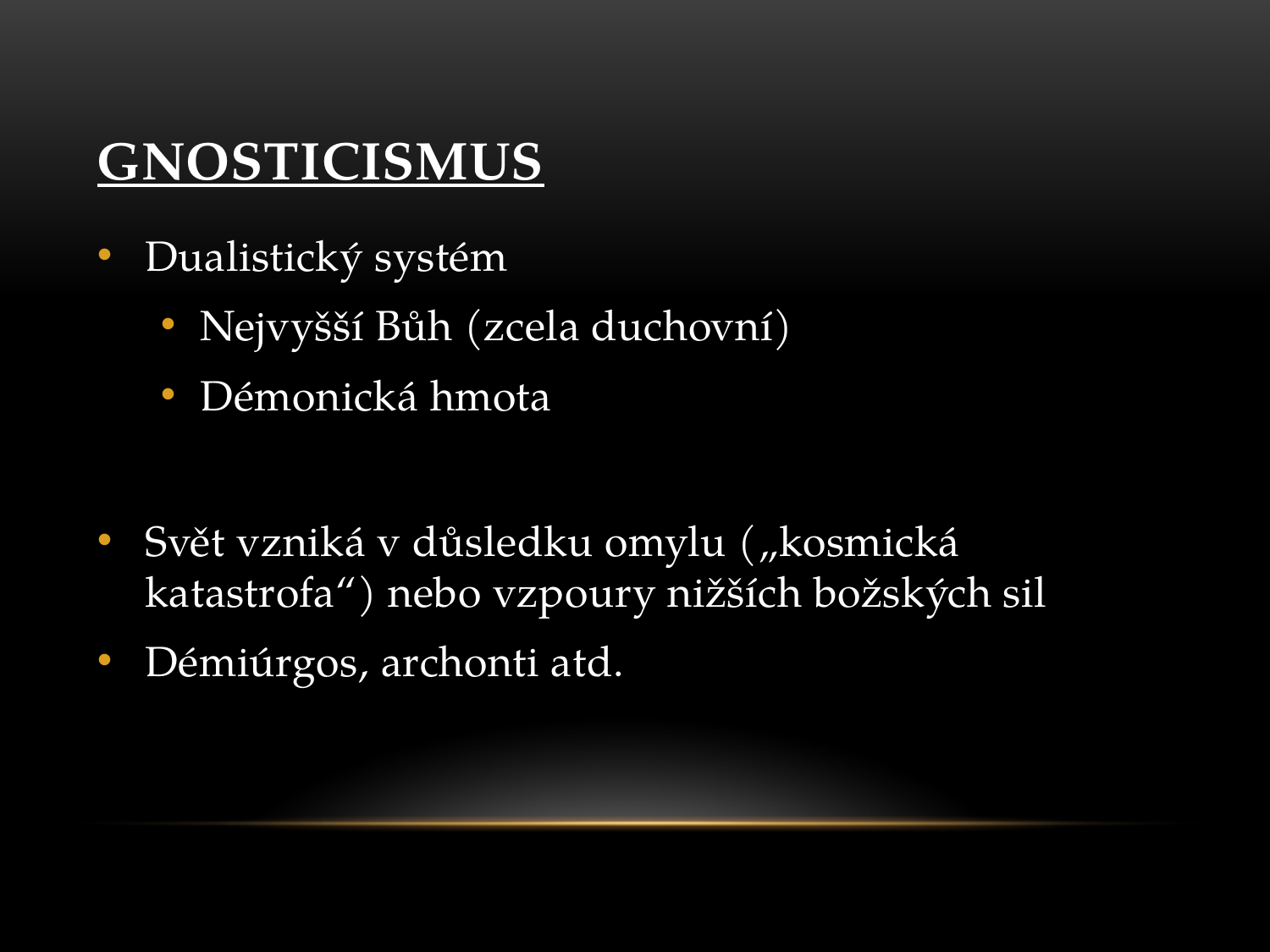

# Gnosticismus
Dualistický systém
Nejvyšší Bůh (zcela duchovní)
Démonická hmota

Svět vzniká v důsledku omylu („kosmická katastrofa“) nebo vzpoury nižších božských sil
Démiúrgos, archonti atd.